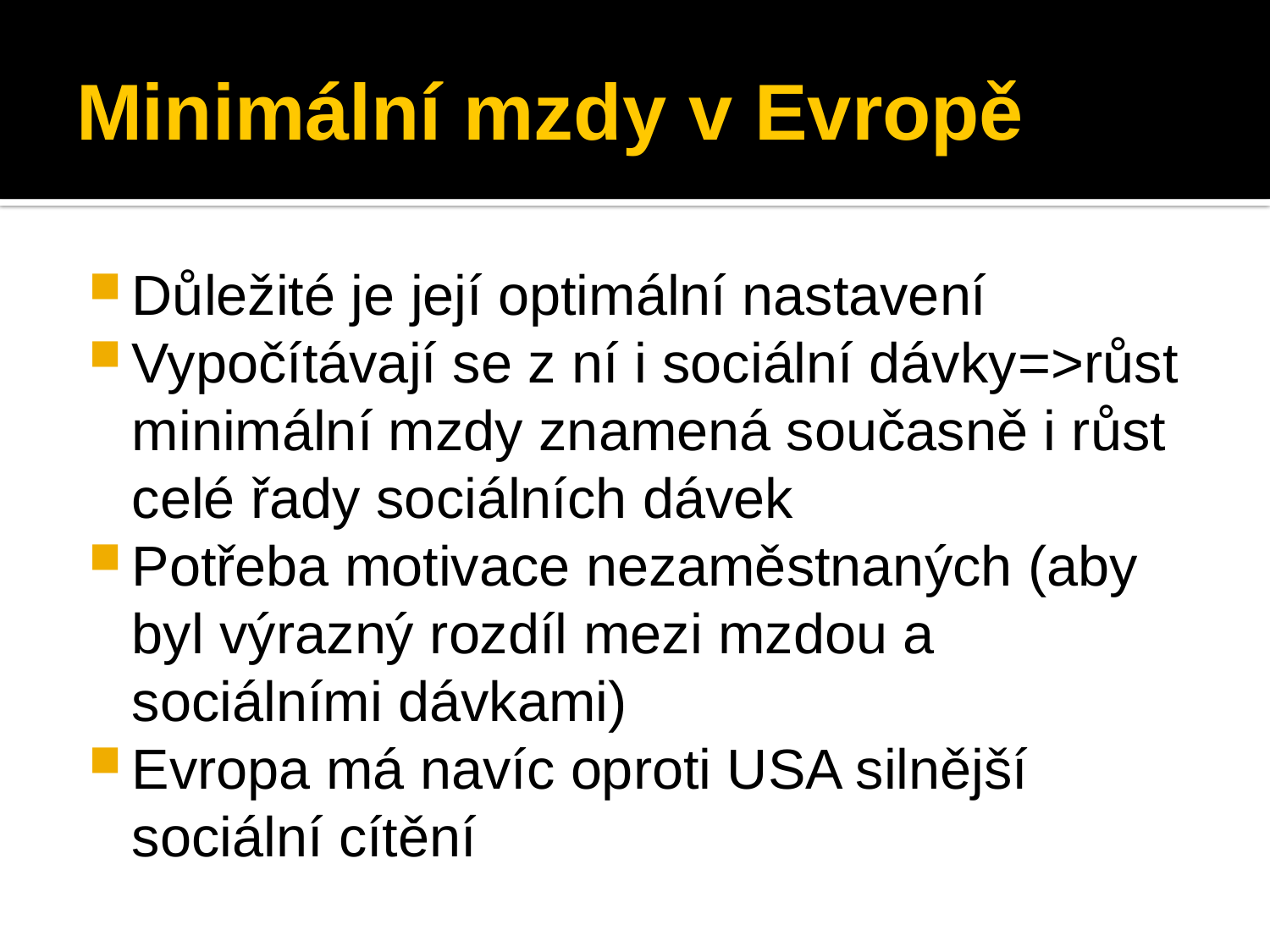

# Minimální mzdy v Evropě
Důležité je její optimální nastavení
Vypočítávají se z ní i sociální dávky=>růst minimální mzdy znamená současně i růst celé řady sociálních dávek
Potřeba motivace nezaměstnaných (aby byl výrazný rozdíl mezi mzdou a sociálními dávkami)
Evropa má navíc oproti USA silnější sociální cítění